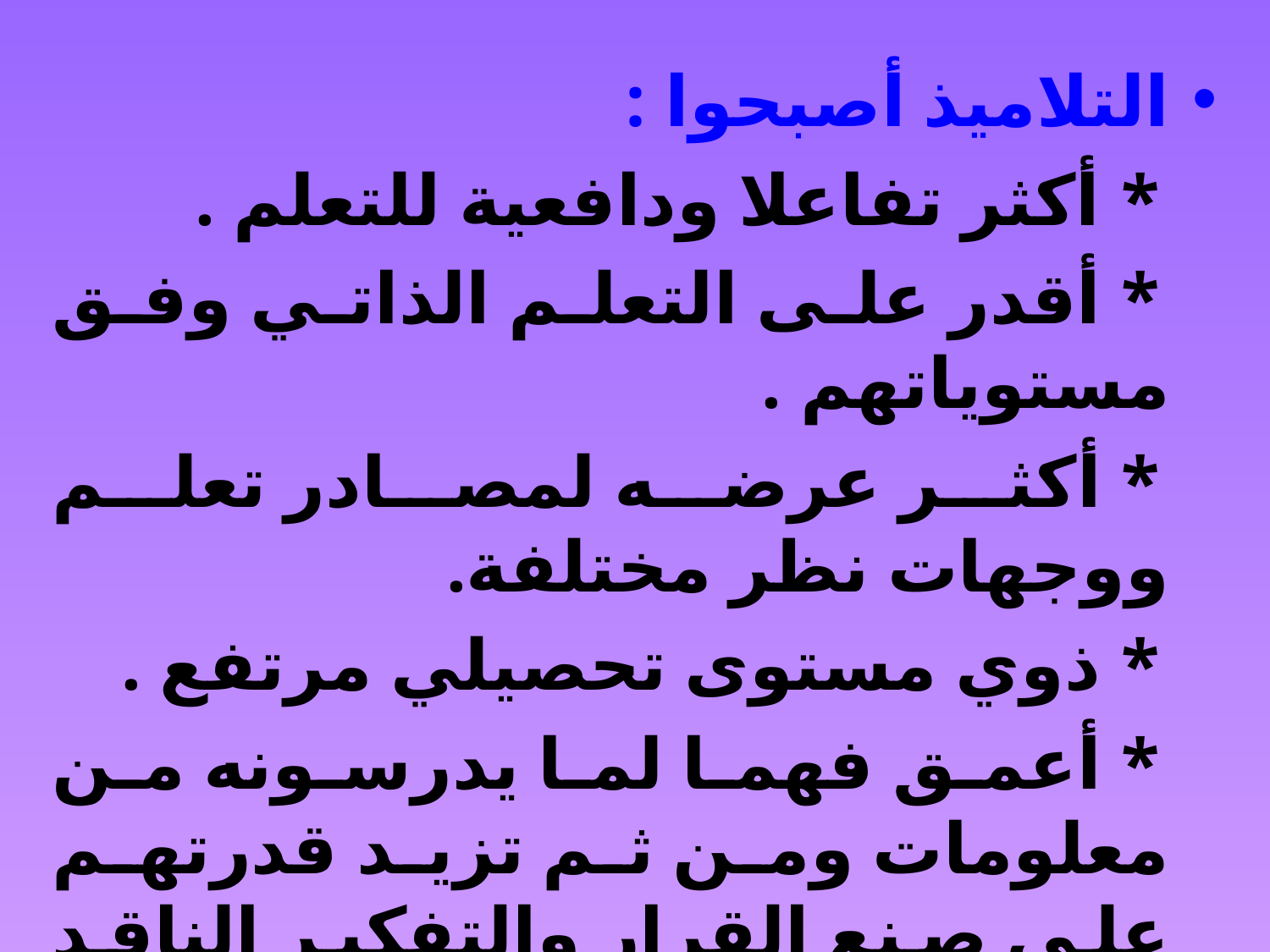

التلاميذ أصبحوا :
   * أكثر تفاعلا ودافعية للتعلم .
   * أقدر على التعلم الذاتي وفق مستوياتهم .
   * أكثر عرضه لمصادر تعلم ووجهات نظر مختلفة.
   * ذوي مستوى تحصيلي مرتفع .
   * أعمق فهما لما يدرسونه من معلومات ومن ثم تزيد قدرتهم على صنع القرار والتفكير الناقد والإبداعي .